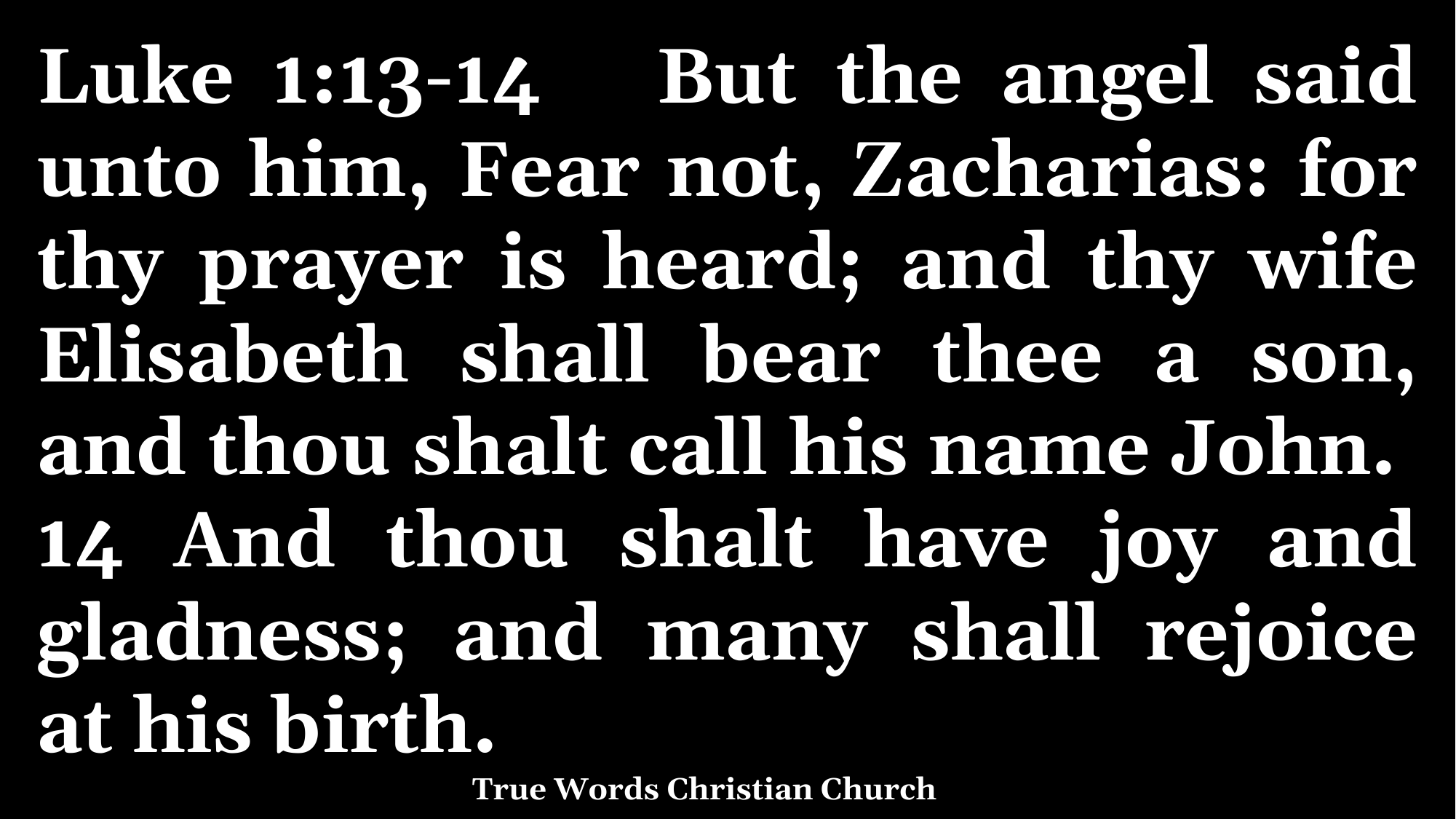

Luke 1:13-14   But the angel said unto him, Fear not, Zacharias: for thy prayer is heard; and thy wife Elisabeth shall bear thee a son, and thou shalt call his name John.  14 And thou shalt have joy and gladness; and many shall rejoice at his birth.
True Words Christian Church